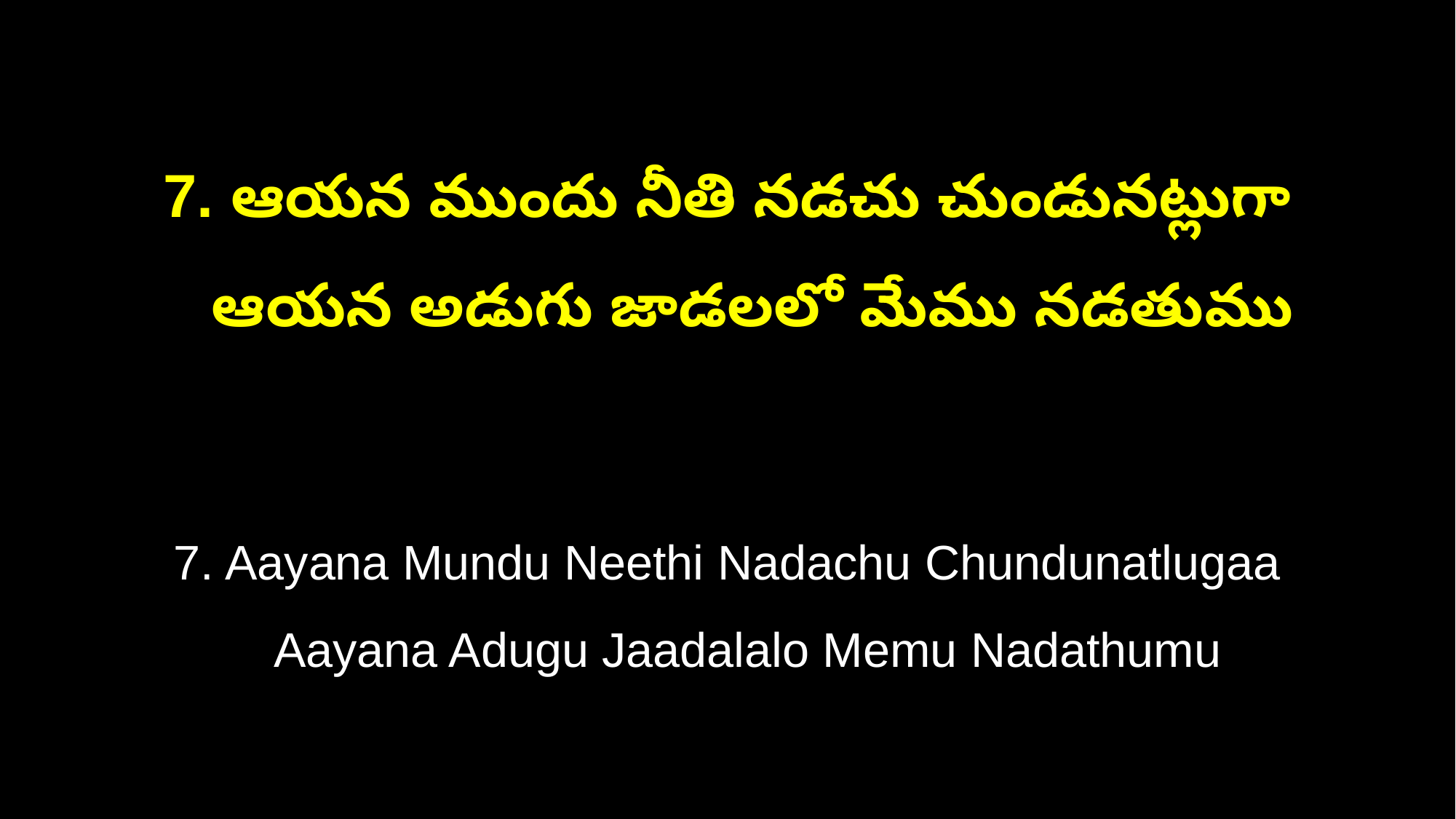

7. ఆయన ముందు నీతి నడచు చుండునట్లుగా
   ఆయన అడుగు జాడలలో మేము నడతుము
7. Aayana Mundu Neethi Nadachu Chundunatlugaa
   Aayana Adugu Jaadalalo Memu Nadathumu